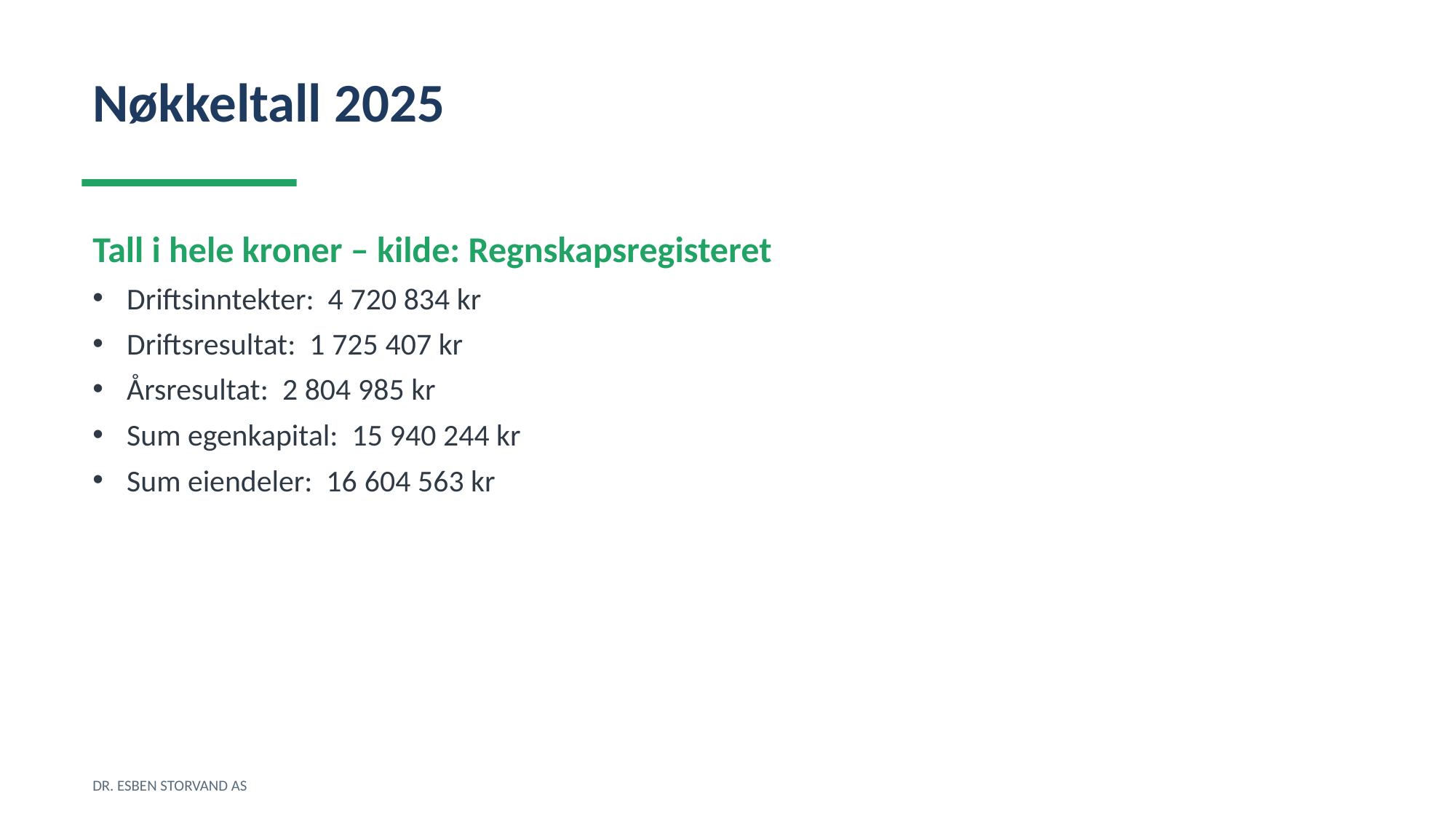

Nøkkeltall 2025

Tall i hele kroner – kilde: Regnskapsregisteret
Driftsinntekter:  4 720 834 kr
Driftsresultat:  1 725 407 kr
Årsresultat:  2 804 985 kr
Sum egenkapital:  15 940 244 kr
Sum eiendeler:  16 604 563 kr
DR. ESBEN STORVAND AS